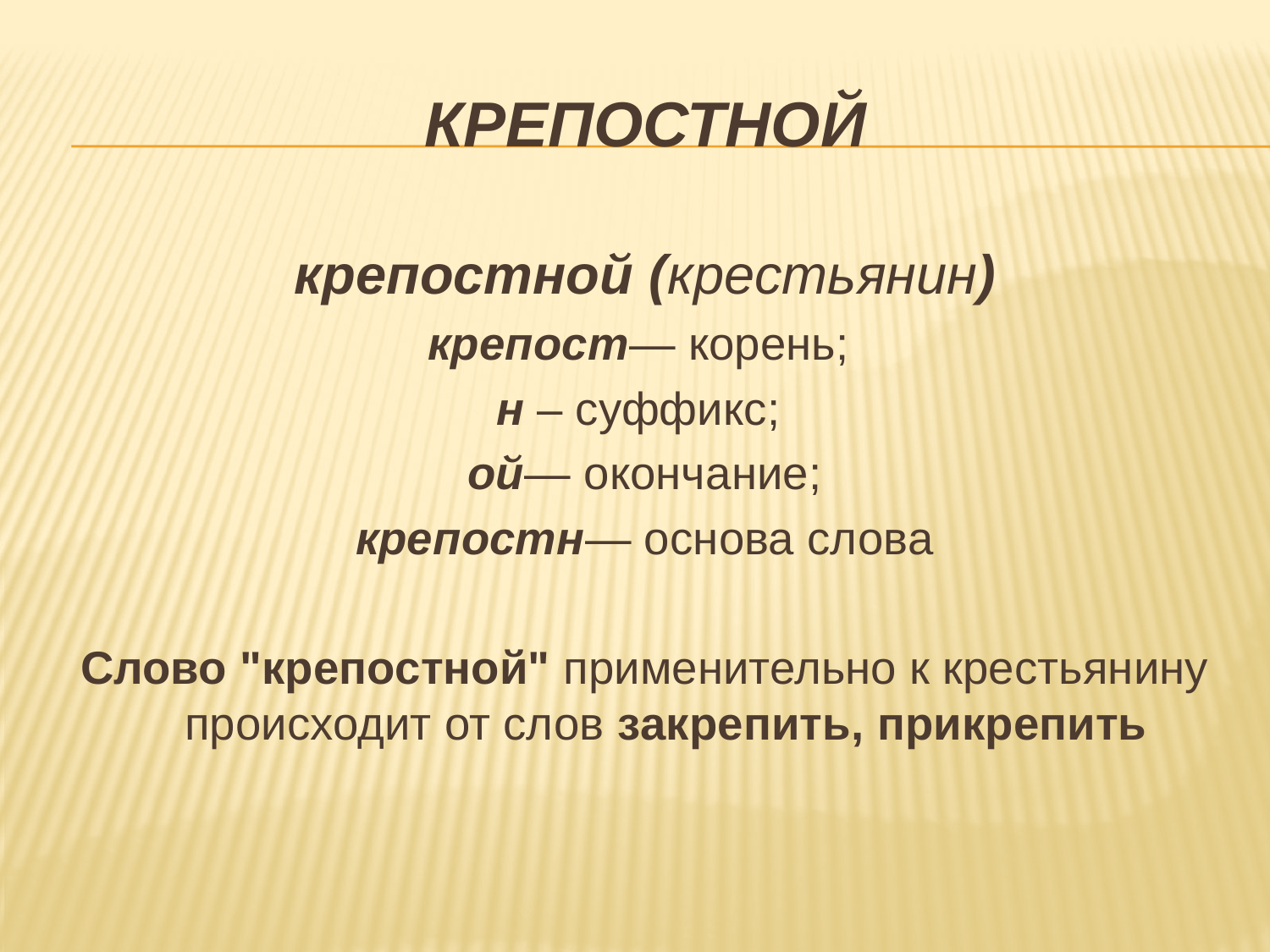

# КРЕПОСТНОЙ

крепостной (крестьянин)
крепост— корень;
н – суффикс;
ой— окончание;
крепостн— основа слова

Слово "крепостной" применительно к крестьянину происходит от слов закрепить, прикрепить